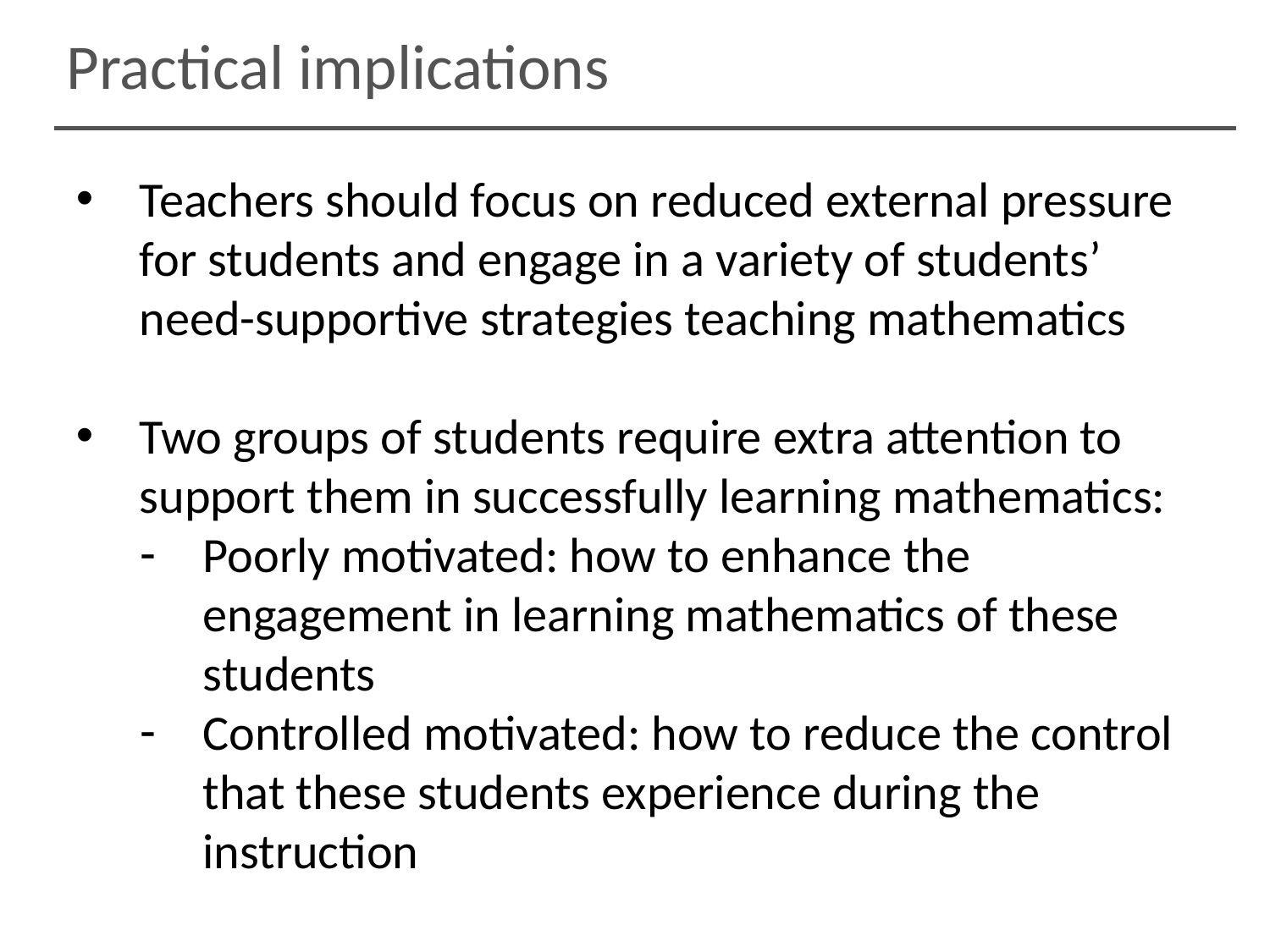

Practical implications
Teachers should focus on reduced external pressure for students and engage in a variety of students’ need-supportive strategies teaching mathematics

Two groups of students require extra attention to support them in successfully learning mathematics:
Poorly motivated: how to enhance the engagement in learning mathematics of these students
Controlled motivated: how to reduce the control that these students experience during the instruction